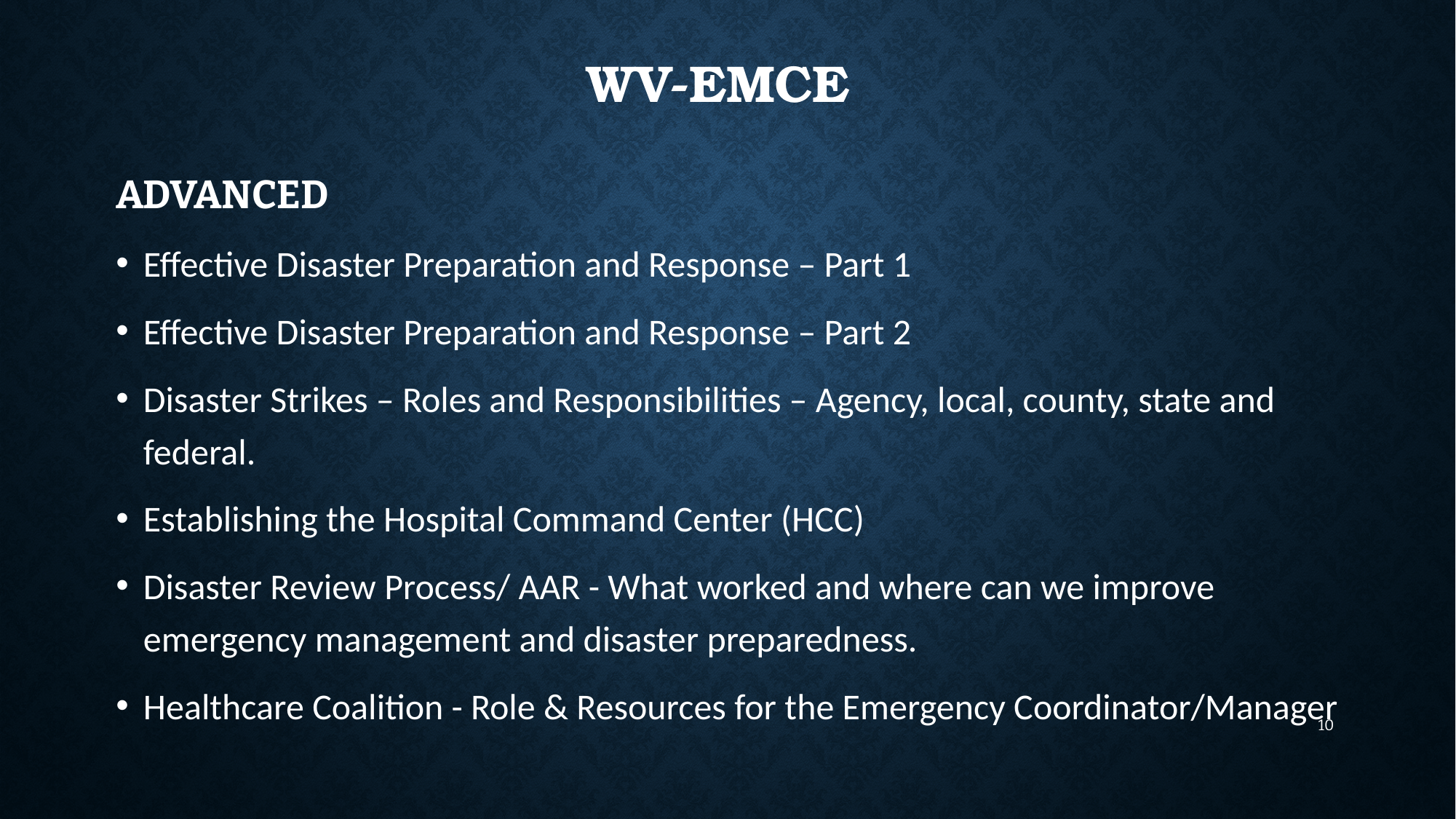

# WV-EMCE
ADVANCED
Effective Disaster Preparation and Response – Part 1
Effective Disaster Preparation and Response – Part 2
Disaster Strikes – Roles and Responsibilities – Agency, local, county, state and federal.
Establishing the Hospital Command Center (HCC)
Disaster Review Process/ AAR - What worked and where can we improve emergency management and disaster preparedness.
Healthcare Coalition - Role & Resources for the Emergency Coordinator/Manager

10